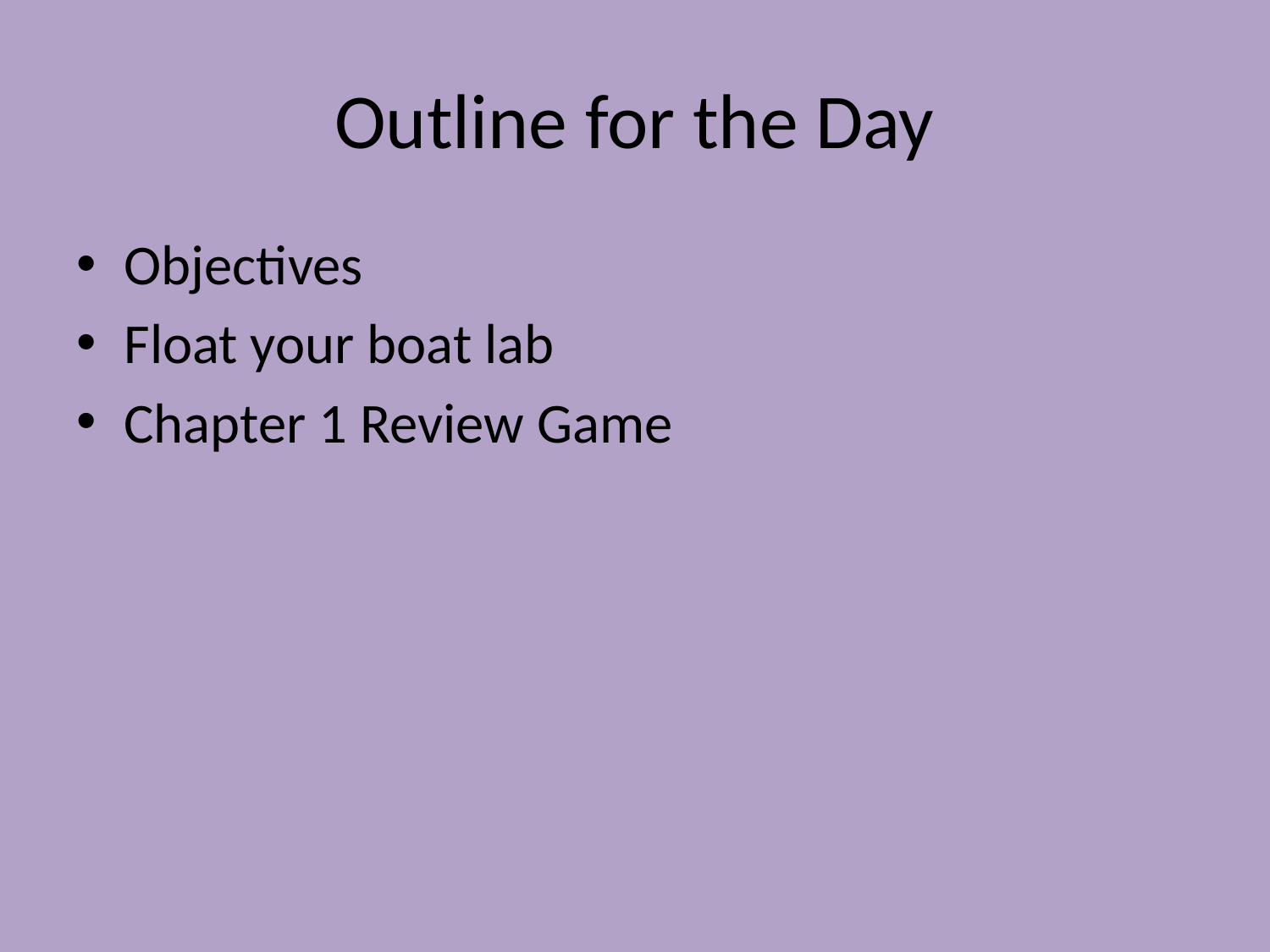

# Outline for the Day
Objectives
Float your boat lab
Chapter 1 Review Game